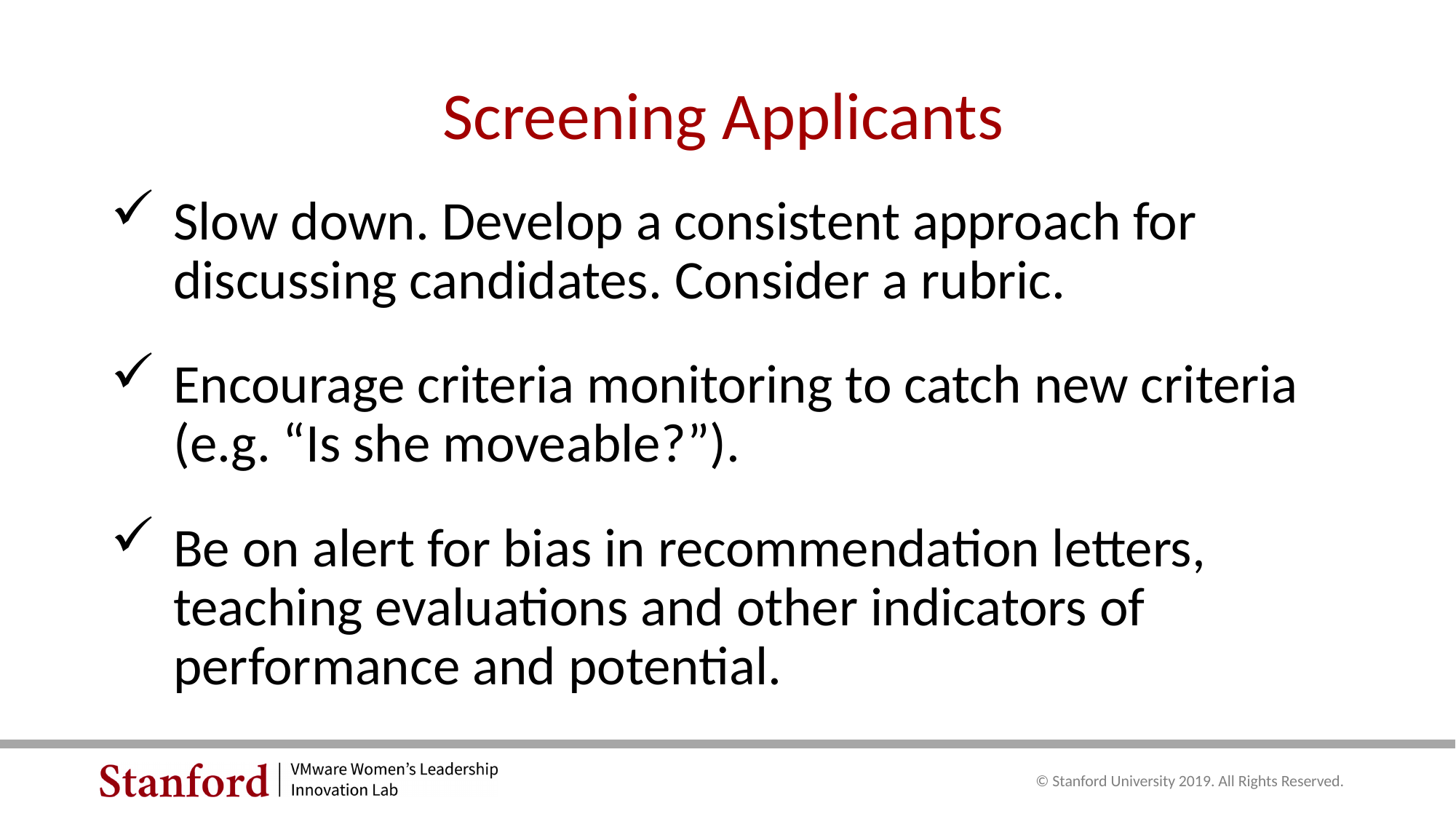

Screening Applicants
Slow down. Develop a consistent approach for discussing candidates. Consider a rubric.
Encourage criteria monitoring to catch new criteria (e.g. “Is she moveable?”).
Be on alert for bias in recommendation letters, teaching evaluations and other indicators of performance and potential.